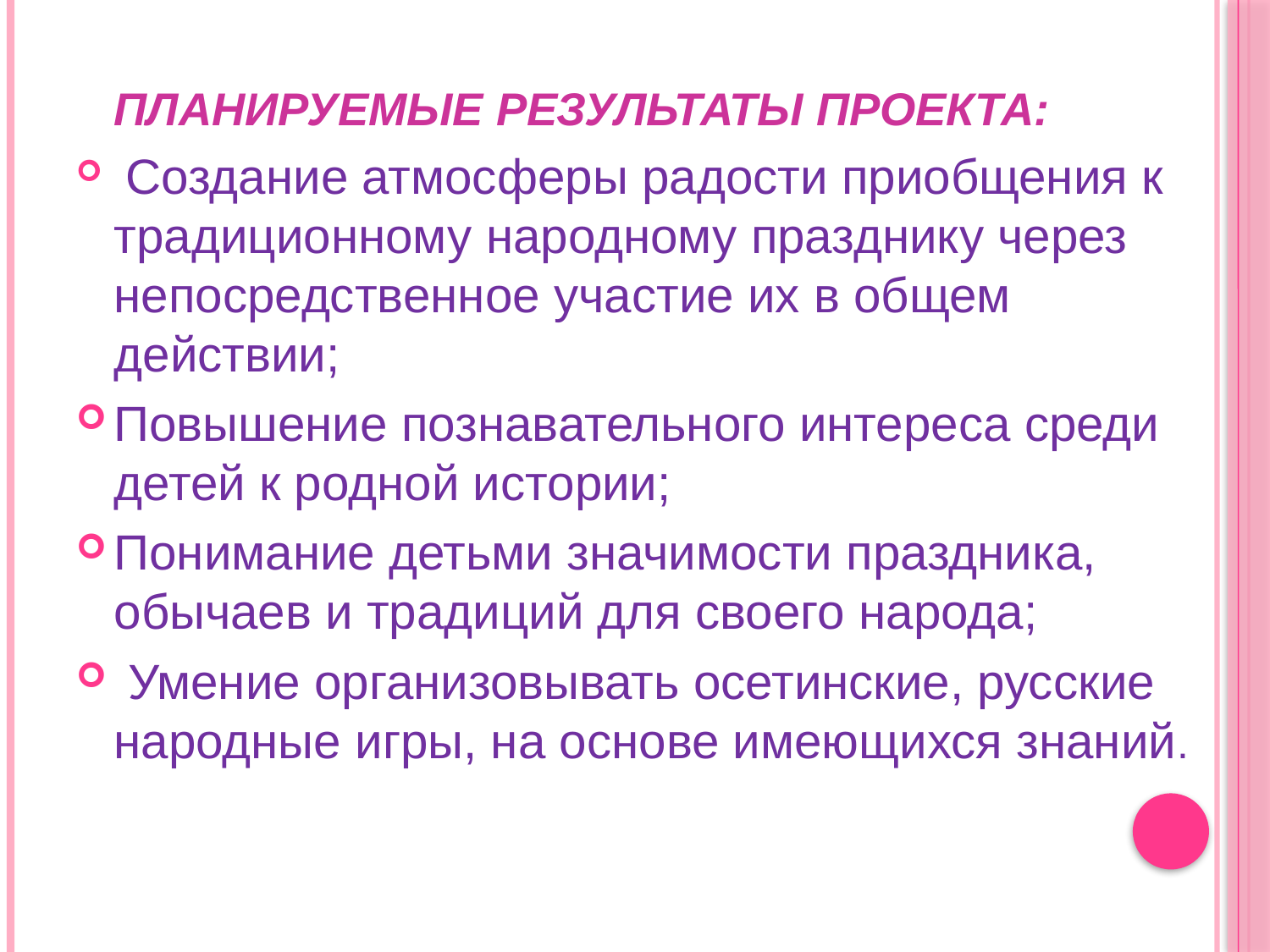

# Планируемые результаты проекта:
 Создание атмосферы радости приобщения к традиционному народному празднику через непосредственное участие их в общем действии;
Повышение познавательного интереса среди детей к родной истории;
Понимание детьми значимости праздника, обычаев и традиций для своего народа;
 Умение организовывать осетинские, русские народные игры, на основе имеющихся знаний.